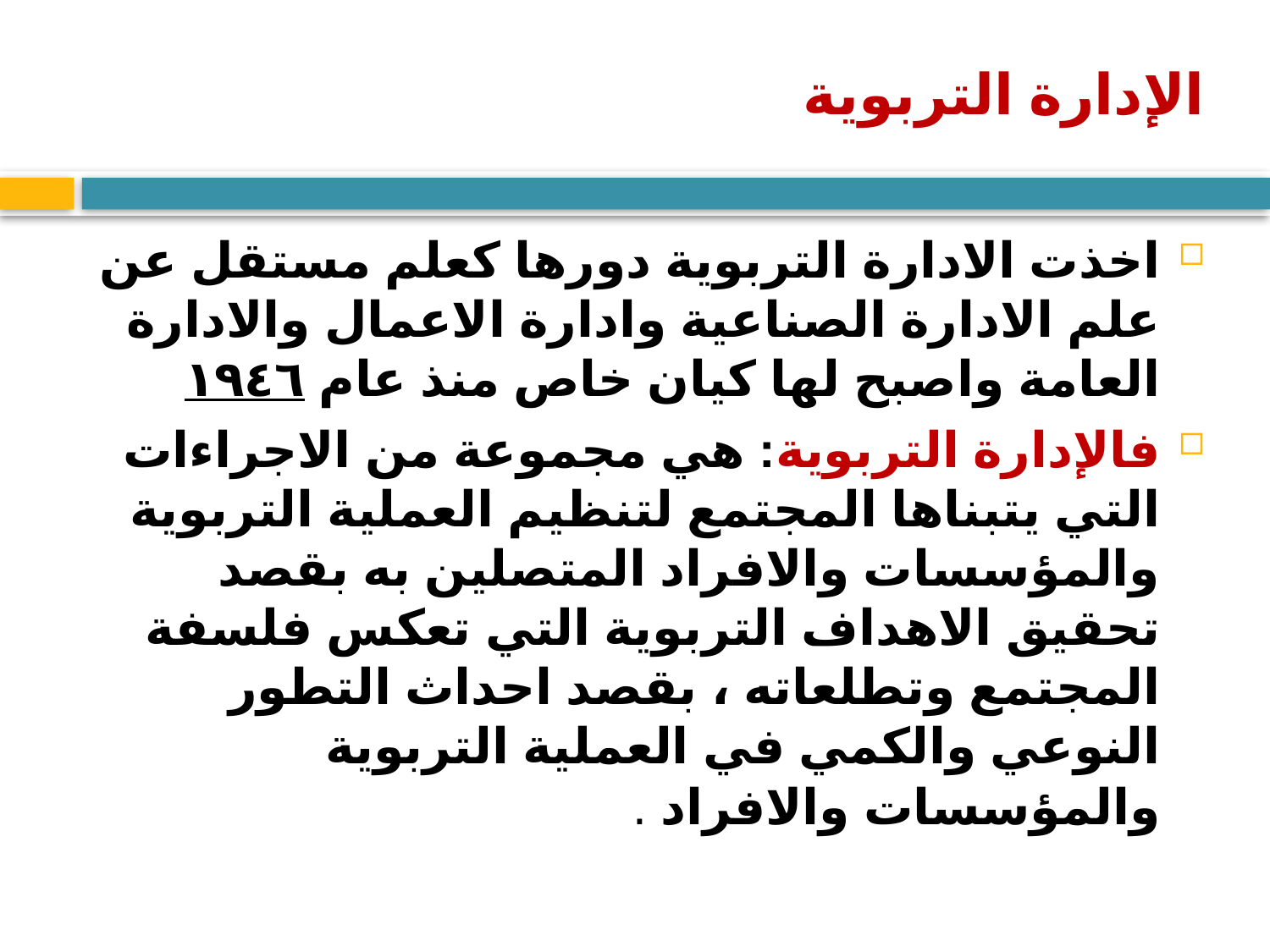

# الإدارة التربوية
اخذت الادارة التربوية دورها كعلم مستقل عن علم الادارة الصناعية وادارة الاعمال والادارة العامة واصبح لها كيان خاص منذ عام ١٩٤٦
فالإدارة التربوية: هي مجموعة من الاجراءات التي يتبناها المجتمع لتنظيم العملية التربوية والمؤسسات والافراد المتصلين به بقصد تحقيق الاهداف التربوية التي تعكس فلسفة المجتمع وتطلعاته ، بقصد احداث التطور النوعي والكمي في العملية التربوية والمؤسسات والافراد .